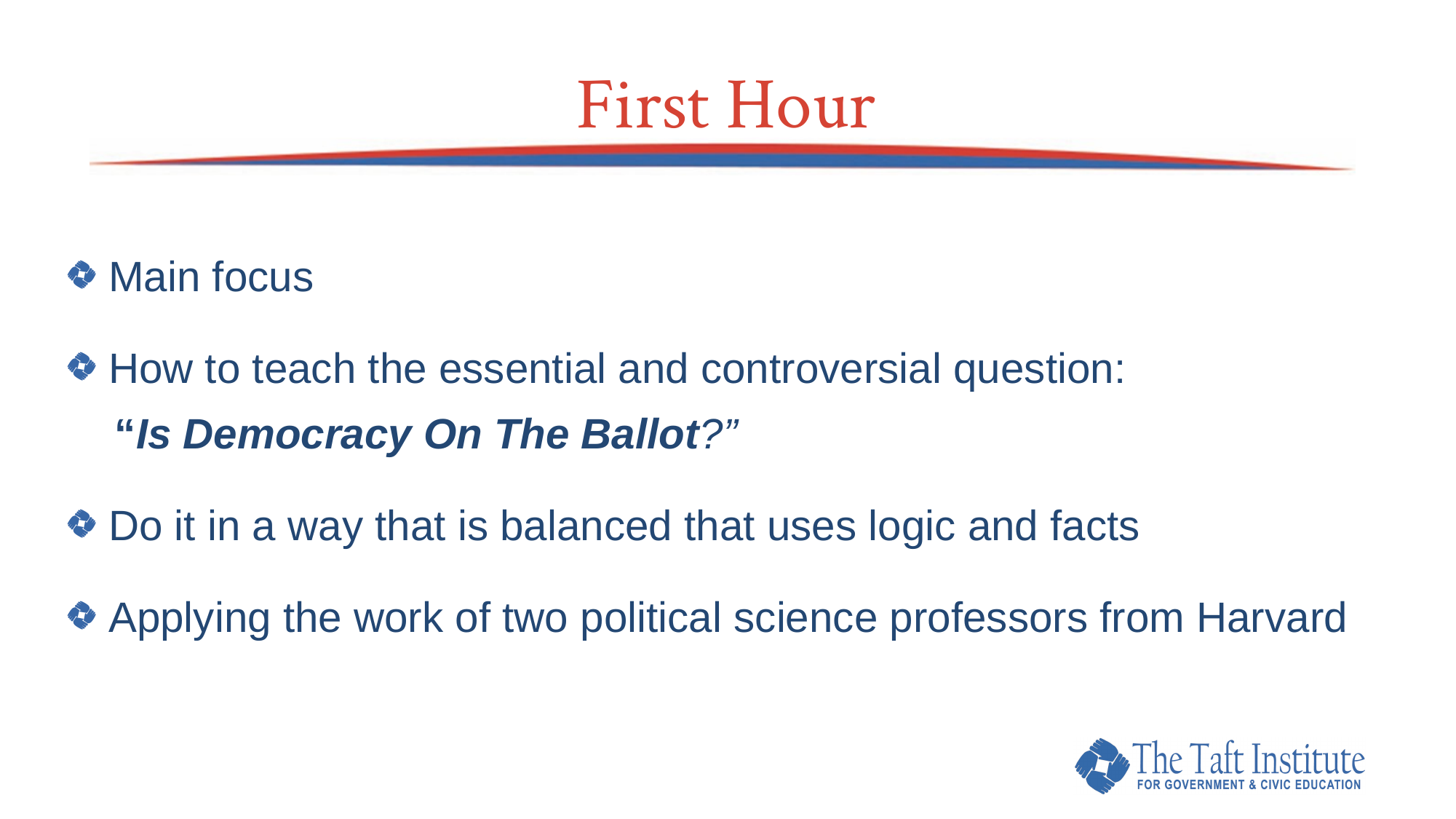

# First Hour
Main focus
How to teach the essential and controversial question:
    “Is Democracy On The Ballot?”
Do it in a way that is balanced that uses logic and facts
Applying the work of two political science professors from Harvard